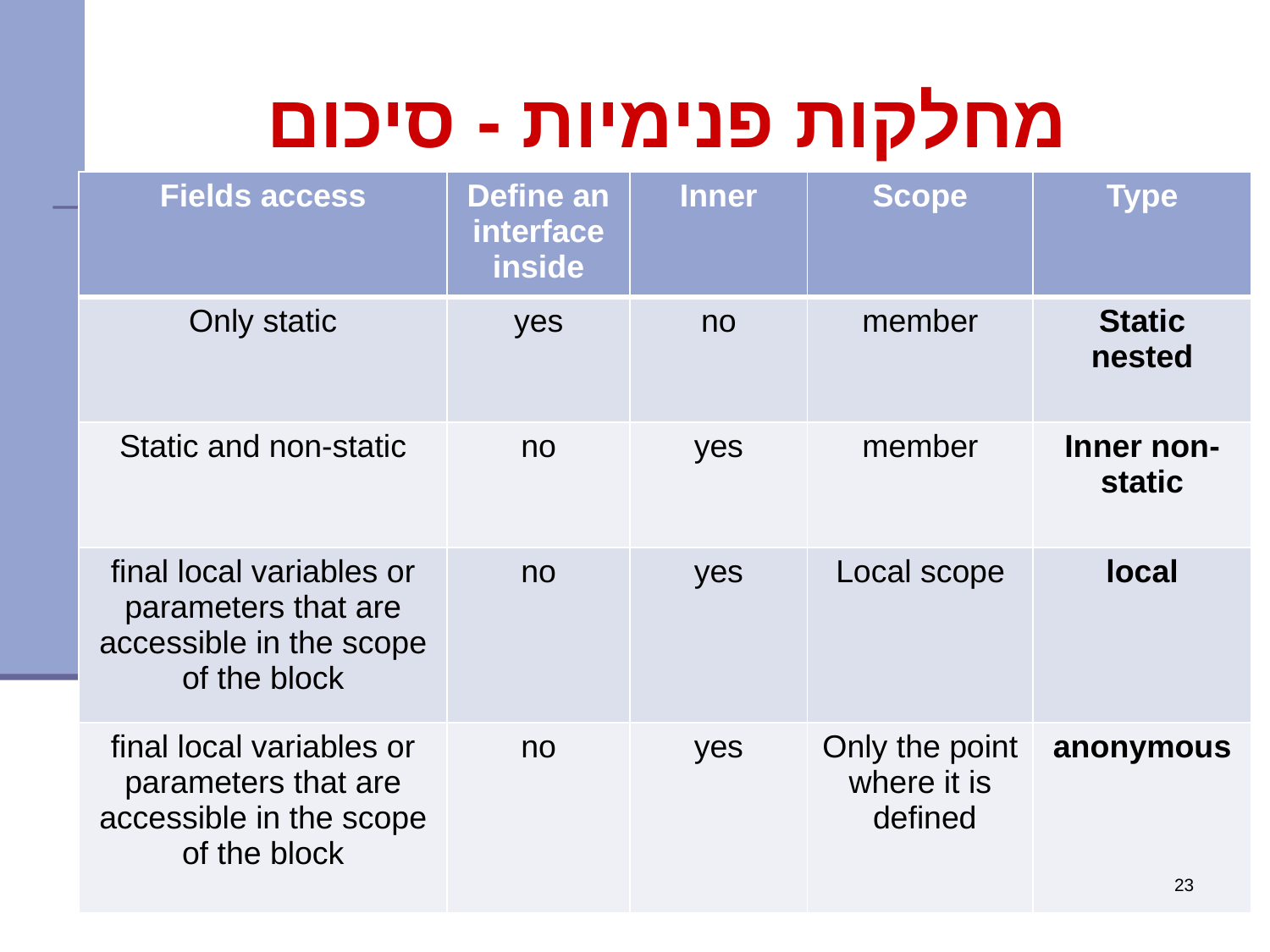

# מחלקות פנימיות - סיכום
| Fields access | Define an interface inside | Inner | Scope | Type |
| --- | --- | --- | --- | --- |
| Only static | yes | no | member | Static nested |
| Static and non-static | no | yes | member | Inner non-static |
| final local variables or parameters that are accessible in the scope of the block | no | yes | Local scope | local |
| final local variables or parameters that are accessible in the scope of the block | no | yes | Only the point where it is defined | anonymous |
23